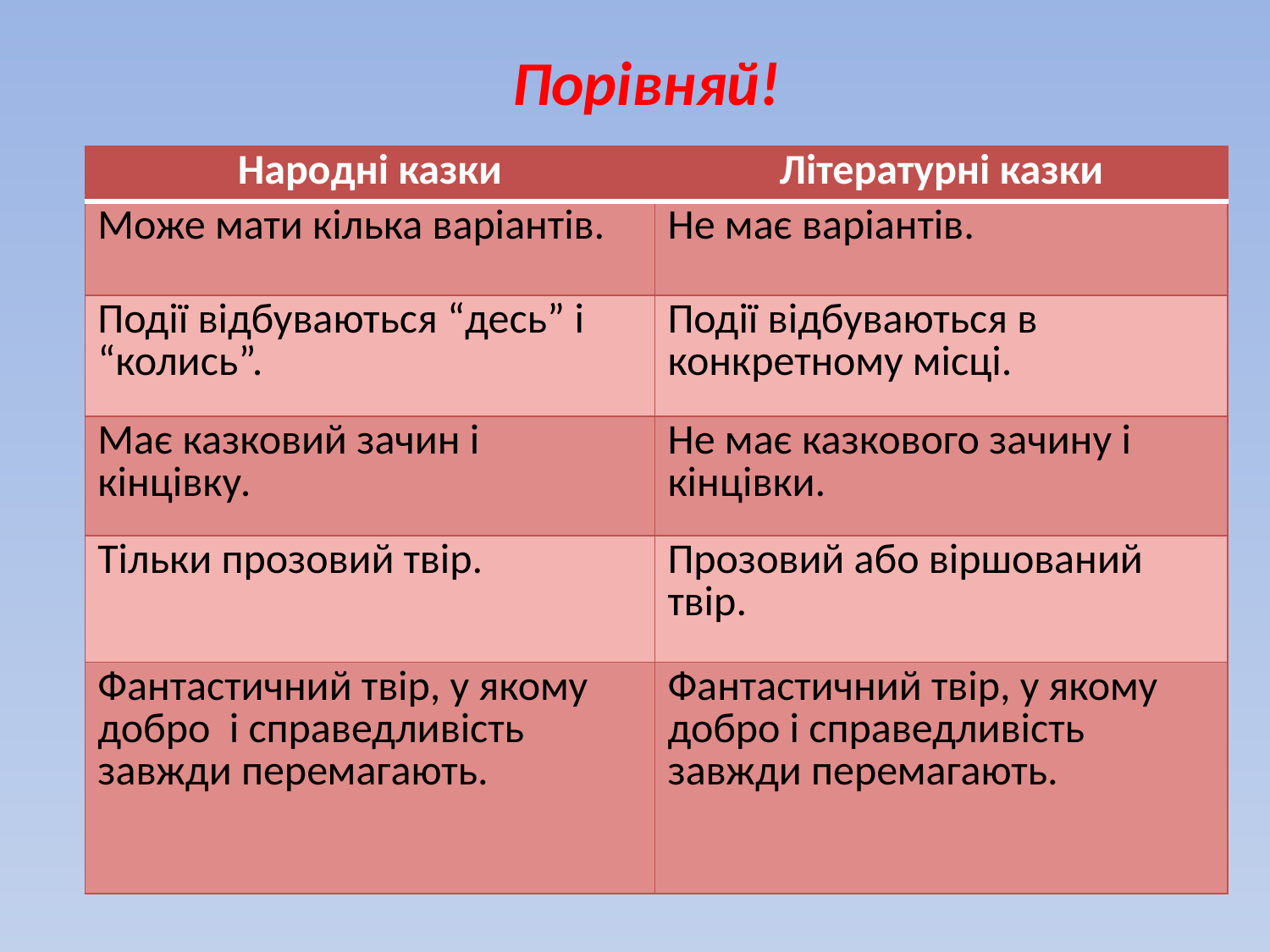

# Порівняй!
| Народні казки | Літературні казки |
| --- | --- |
| Може мати кілька варіантів. | Не має варіантів. |
| Події відбуваються “десь” і “колись”. | Події відбуваються в конкретному місці. |
| Має казковий зачин і кінцівку. | Не має казкового зачину і кінцівки. |
| Тільки прозовий твір. | Прозовий або віршований твір. |
| Фантастичний твір, у якому добро і справедливість завжди перемагають. | Фантастичний твір, у якому добро і справедливість завжди перемагають. |